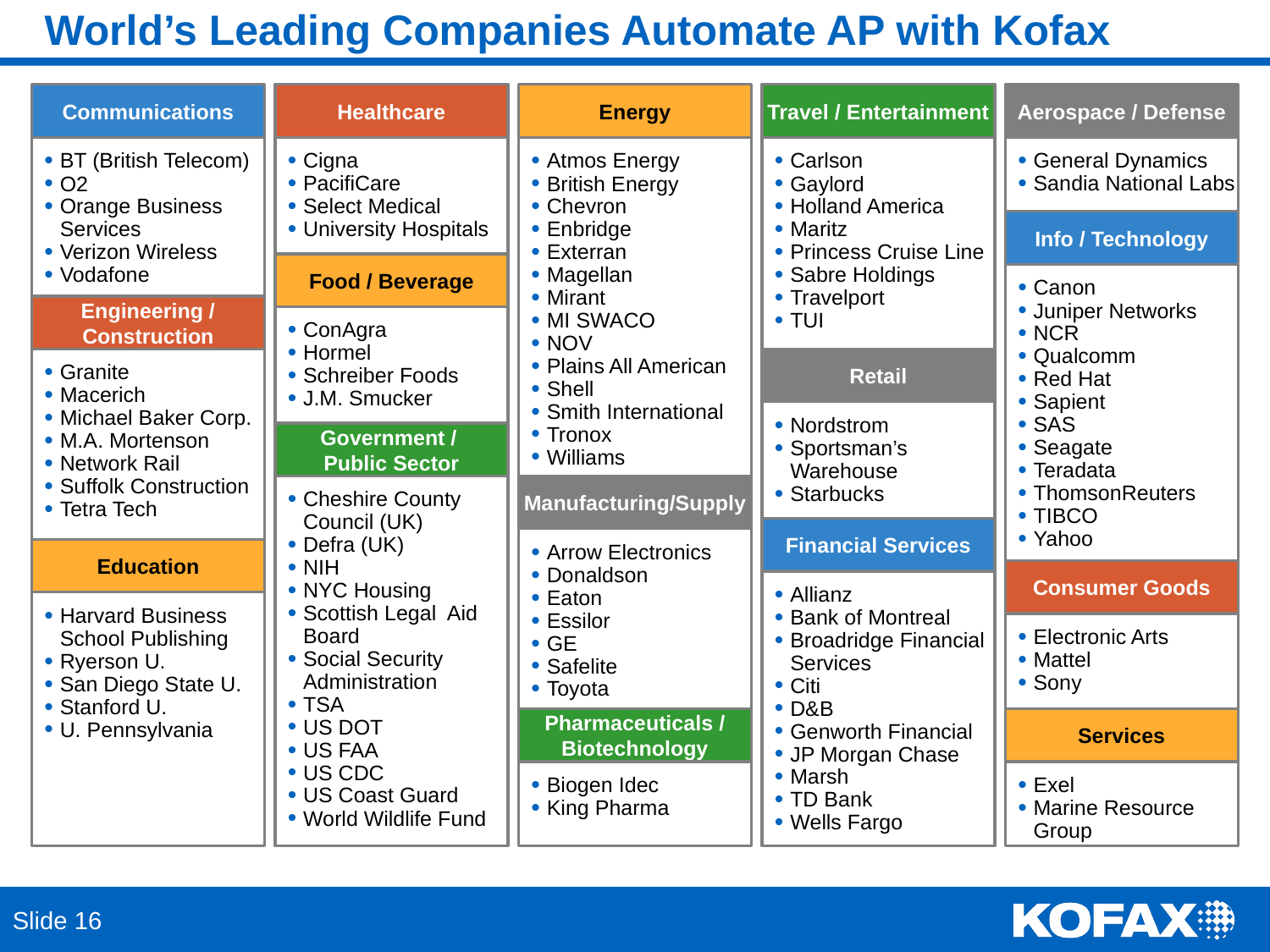

# World’s Leading Companies Automate AP with Kofax
Communications
Healthcare
Energy
Travel / Entertainment
Aerospace / Defense
BT (British Telecom)
O2
Orange Business Services
Verizon Wireless
Vodafone
Cigna
PacifiCare
Select Medical
University Hospitals
Atmos Energy
British Energy
Chevron
Enbridge
Exterran
Magellan
Mirant
MI SWACO
NOV
Plains All American
Shell
Smith International
Tronox
Williams
Carlson
Gaylord
Holland America
Maritz
Princess Cruise Line
Sabre Holdings
Travelport
TUI
General Dynamics
Sandia National Labs
Info / Technology
Food / Beverage
Canon
Juniper Networks
NCR
Qualcomm
Red Hat
Sapient
SAS
Seagate
Teradata
ThomsonReuters
TIBCO
Yahoo
Engineering / Construction
ConAgra
Hormel
Schreiber Foods
J.M. Smucker
Granite
Macerich
Michael Baker Corp.
M.A. Mortenson
Network Rail
Suffolk Construction
Tetra Tech
Retail
Nordstrom
Sportsman’s Warehouse
Starbucks
Government /
Public Sector
Cheshire County Council (UK)
Defra (UK)
NIH
NYC Housing
Scottish Legal  Aid Board
Social Security  Administration
TSA
US DOT
US FAA
US CDC
US Coast Guard
World Wildlife Fund
Manufacturing/Supply
Financial Services
Arrow Electronics
Donaldson
Eaton
Essilor
GE
Safelite
Toyota
Education
Consumer Goods
Allianz
Bank of Montreal
Broadridge Financial Services
Citi
D&B
Genworth Financial
JP Morgan Chase
Marsh
TD Bank
Wells Fargo
Harvard Business School Publishing
Ryerson U.
San Diego State U.
Stanford U.
U. Pennsylvania
Electronic Arts
Mattel
Sony
Pharmaceuticals / Biotechnology
Services
Biogen Idec
King Pharma
Exel
Marine Resource Group

Slide 16